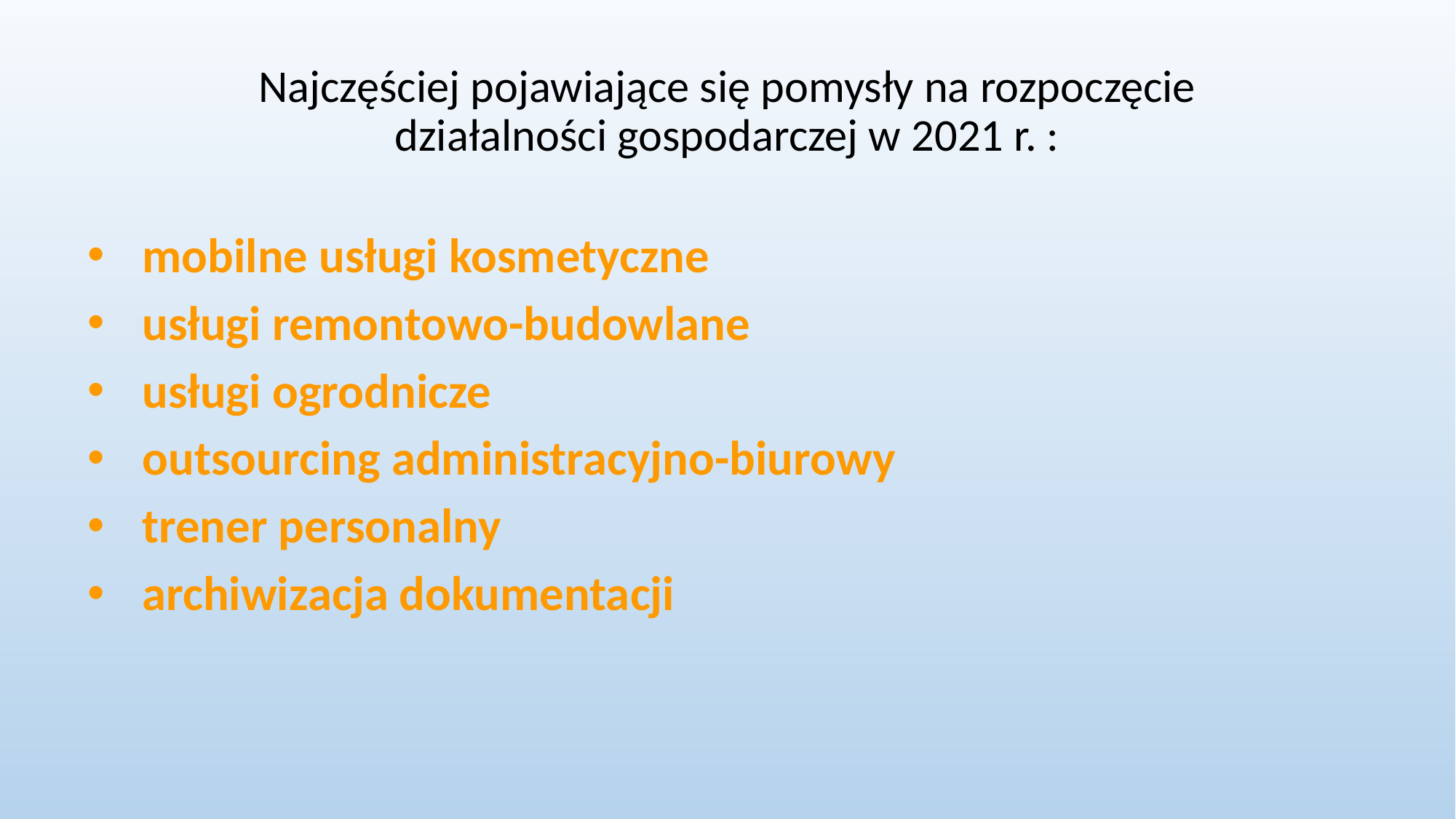

# Najczęściej pojawiające się pomysły na rozpoczęcie działalności gospodarczej w 2021 r. :

mobilne usługi kosmetyczne
usługi remontowo-budowlane
usługi ogrodnicze
outsourcing administracyjno-biurowy
trener personalny
archiwizacja dokumentacji